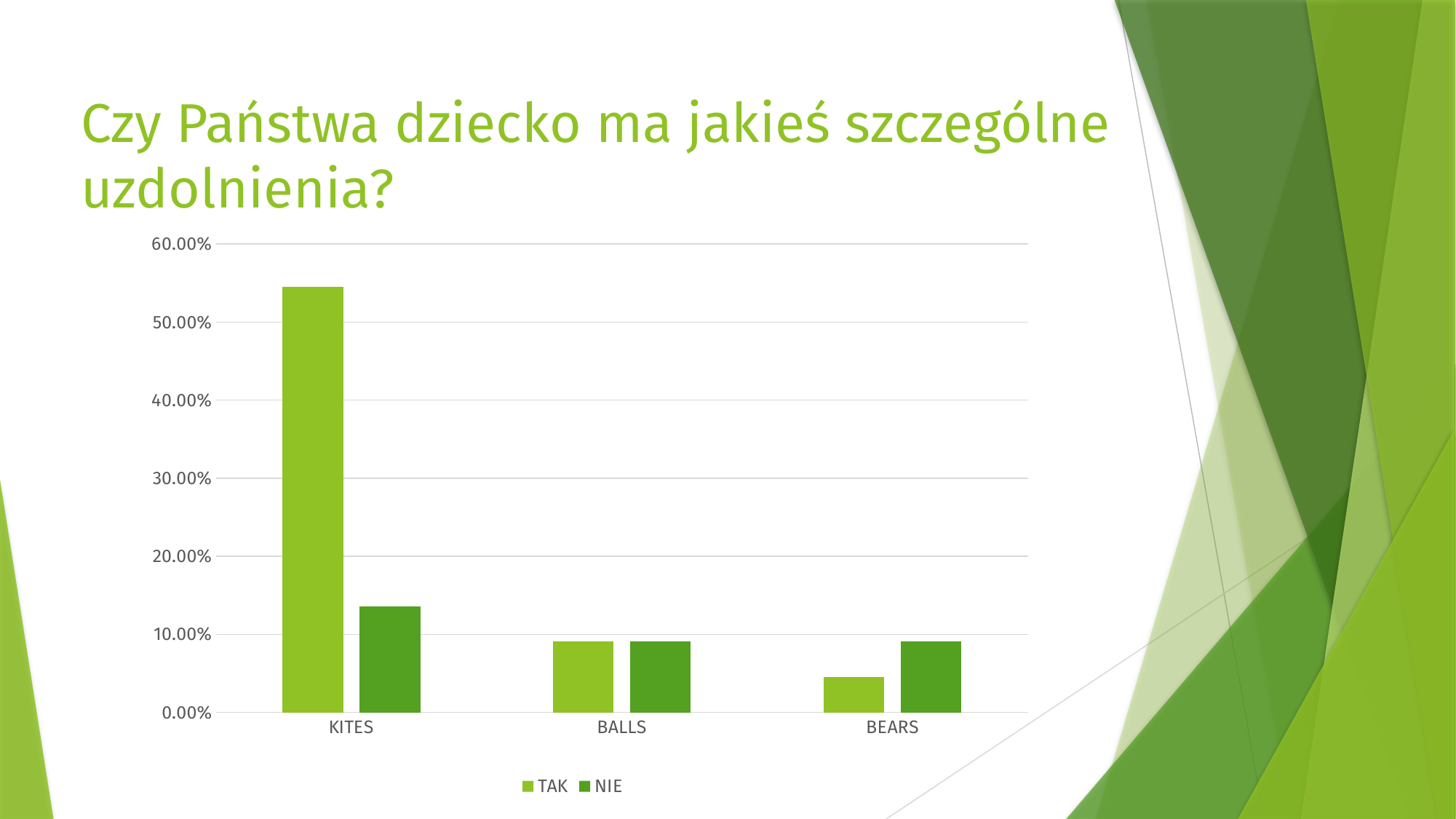

# Czy Państwa dziecko ma jakieś szczególne uzdolnienia?

### Chart

| Category | TAK | NIE |
|---|---|---|
| KITES | 0.545 | 0.136 |
| BALLS | 0.0909 | 0.0909 |
| BEARS | 0.045 | 0.0909 |